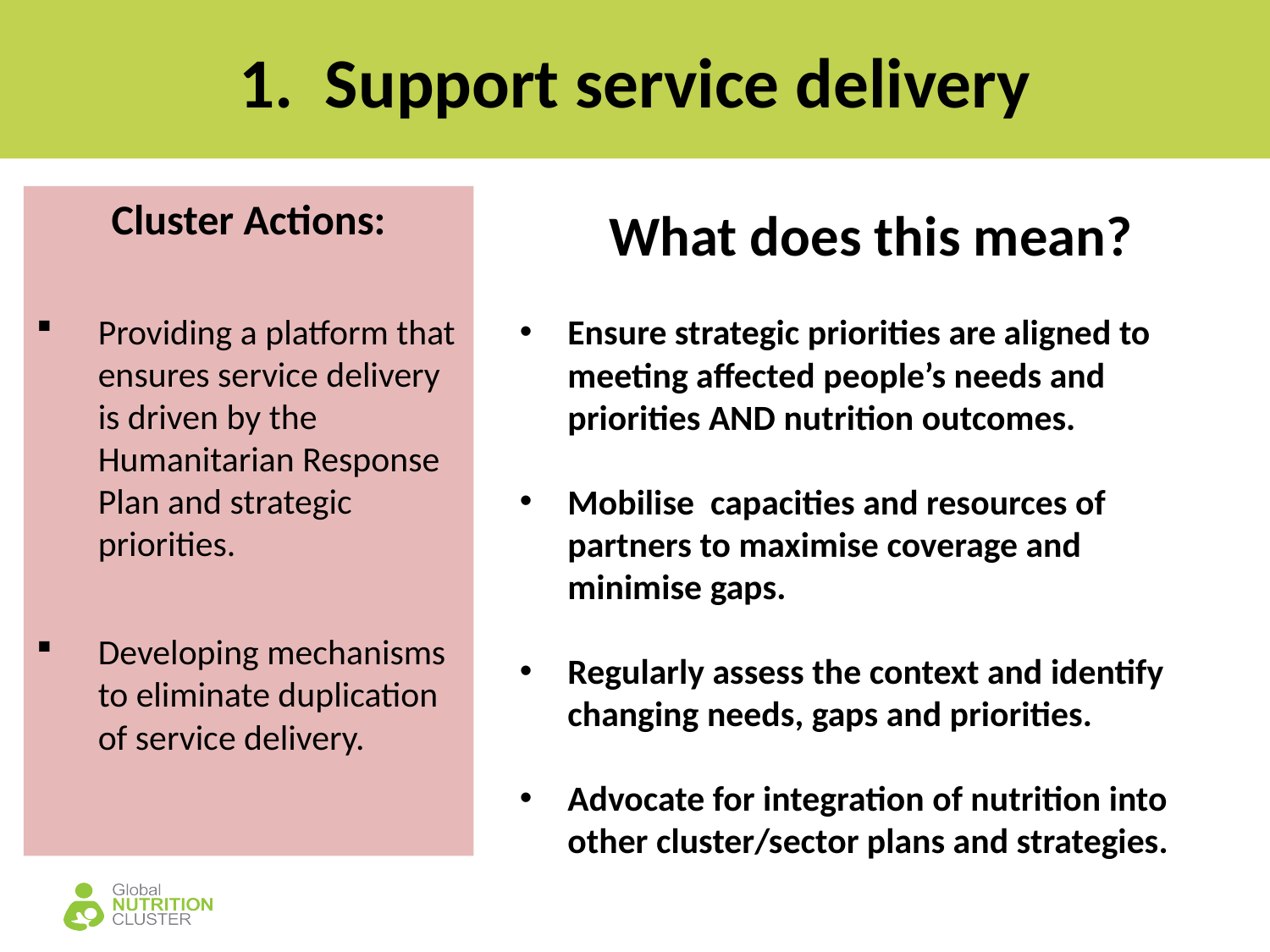

# 1.  Support service delivery
Cluster Actions:

Providing a platform that ensures service delivery is driven by the Humanitarian Response Plan and strategic priorities.

Developing mechanisms to eliminate duplication of service delivery.

What does this mean?

Ensure strategic priorities are aligned to meeting affected people’s needs and priorities AND nutrition outcomes.

Mobilise  capacities and resources of partners to maximise coverage and minimise gaps.

Regularly assess the context and identify changing needs, gaps and priorities.

Advocate for integration of nutrition into other cluster/sector plans and strategies.